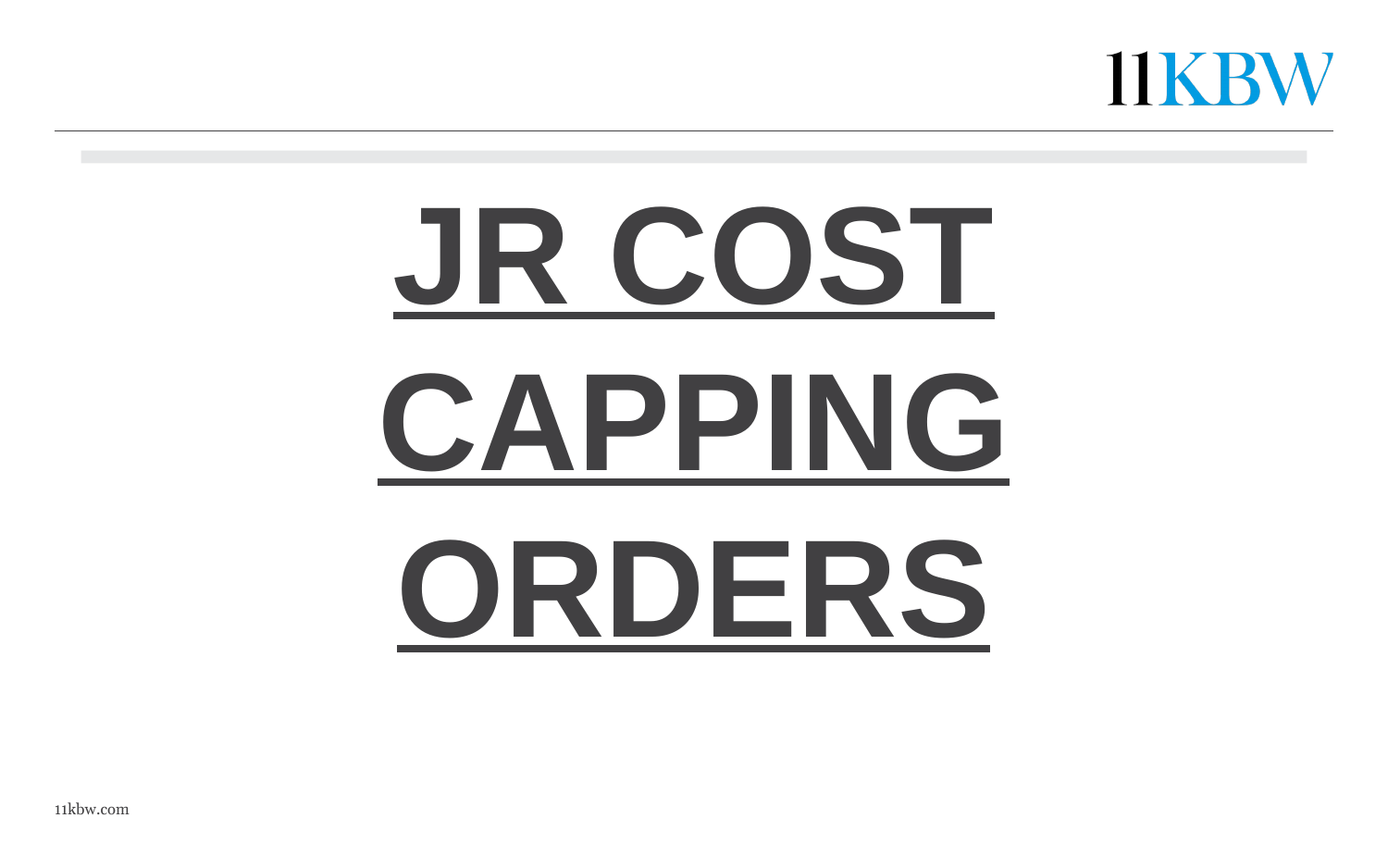

19
#

JR COST CAPPING ORDERS
11kbw.com